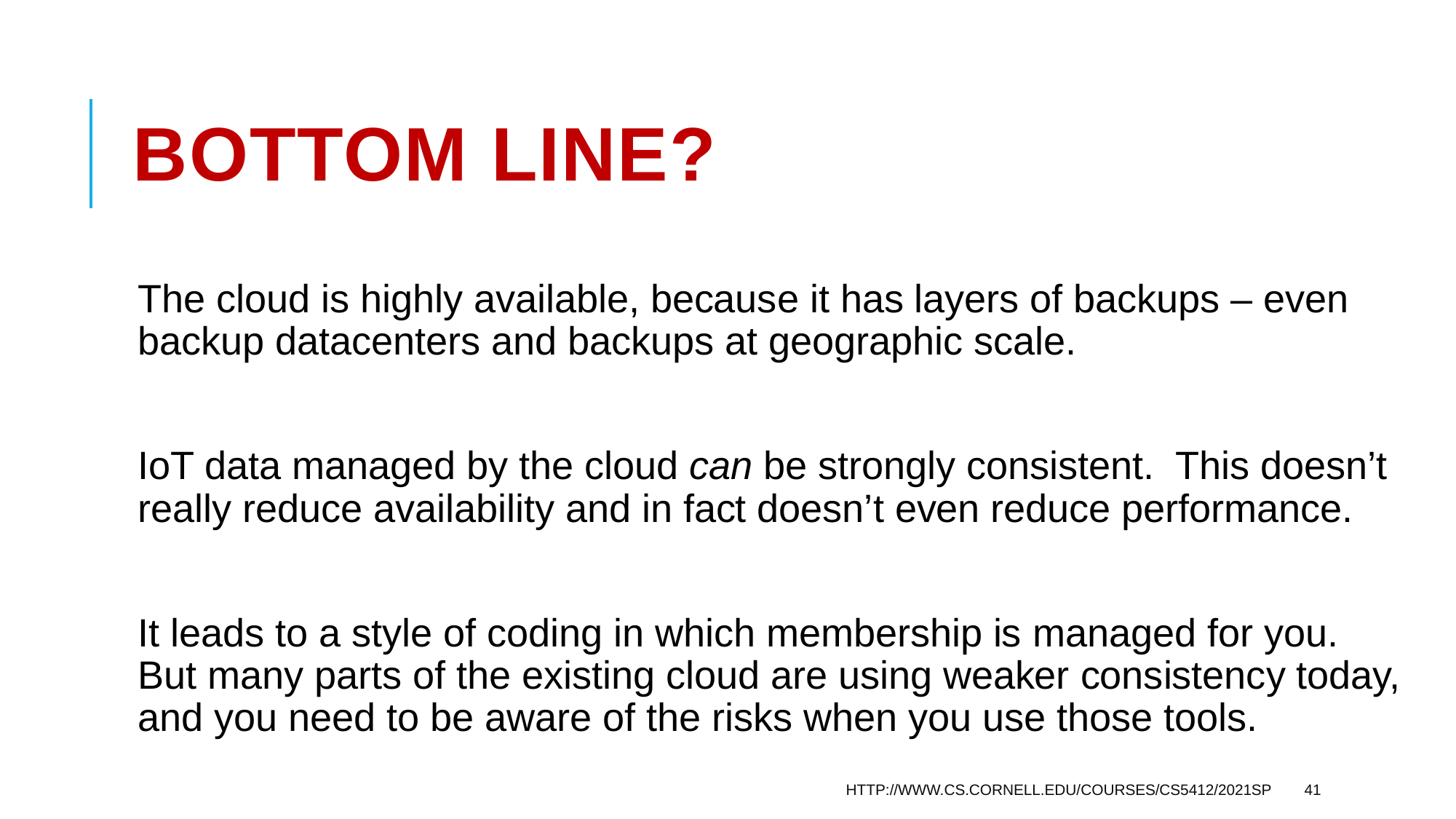

# Bottom line?
The cloud is highly available, because it has layers of backups – even backup datacenters and backups at geographic scale.

IoT data managed by the cloud can be strongly consistent.  This doesn’t really reduce availability and in fact doesn’t even reduce performance.

It leads to a style of coding in which membership is managed for you.  But many parts of the existing cloud are using weaker consistency today, and you need to be aware of the risks when you use those tools.
http://www.cs.cornell.edu/courses/cs5412/2021sp
41